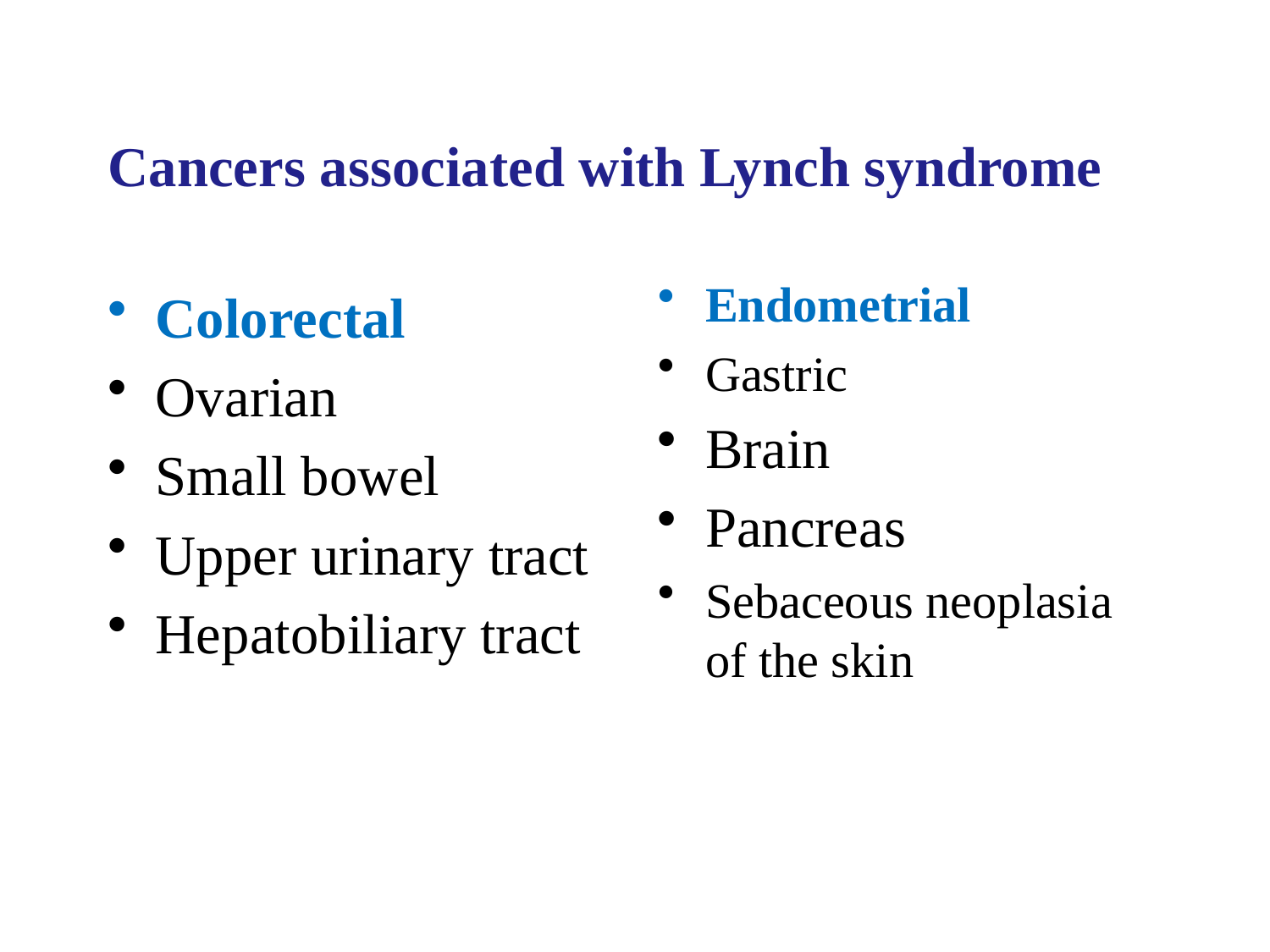

# Cancers associated with Lynch syndrome
Endometrial
Gastric
Brain
Pancreas
Sebaceous neoplasia of the skin
Colorectal
Ovarian
Small bowel
Upper urinary tract
Hepatobiliary tract